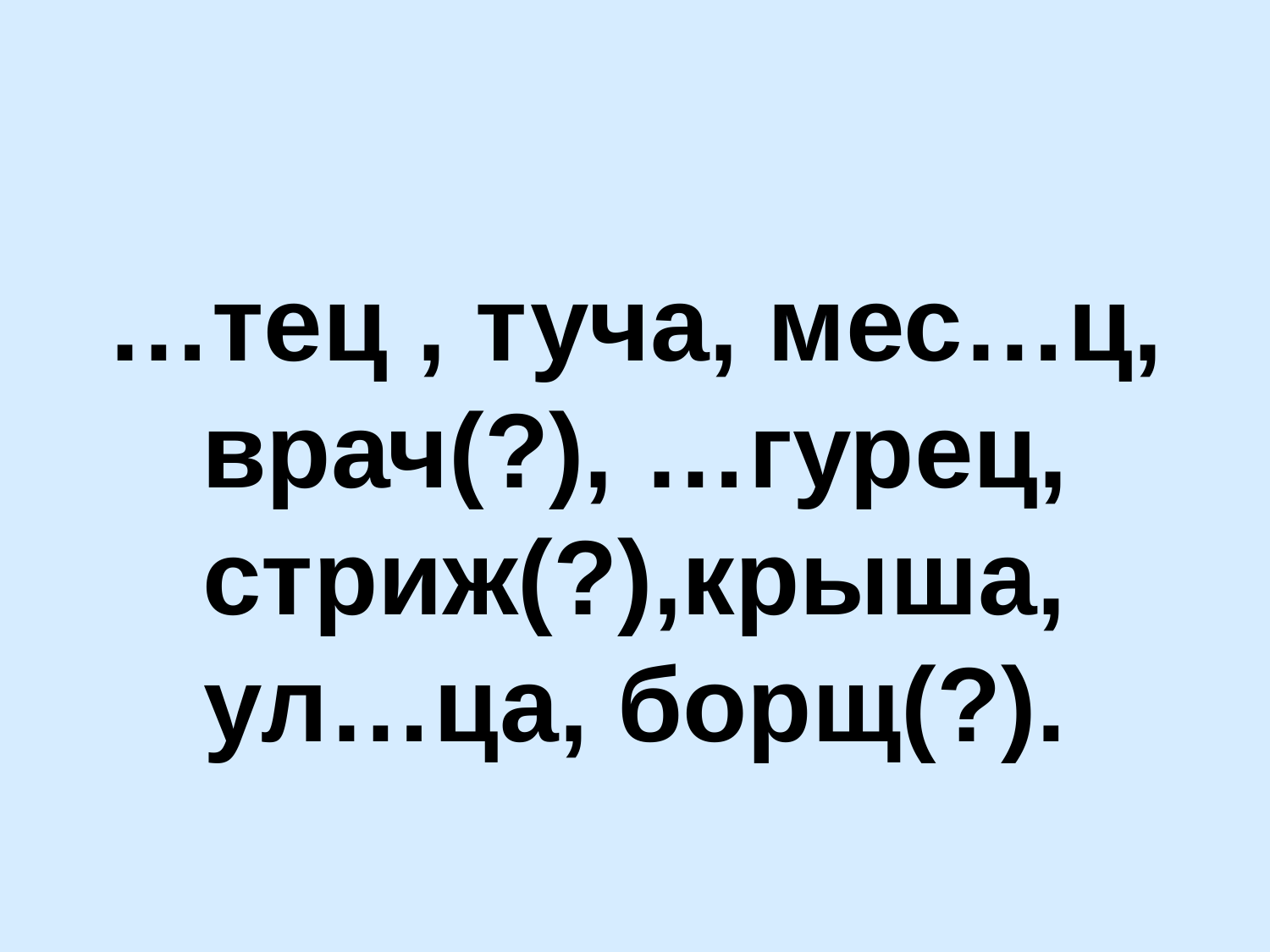

# …тец , туча, мес…ц, врач(?), …гурец, стриж(?),крыша, ул…ца, борщ(?).